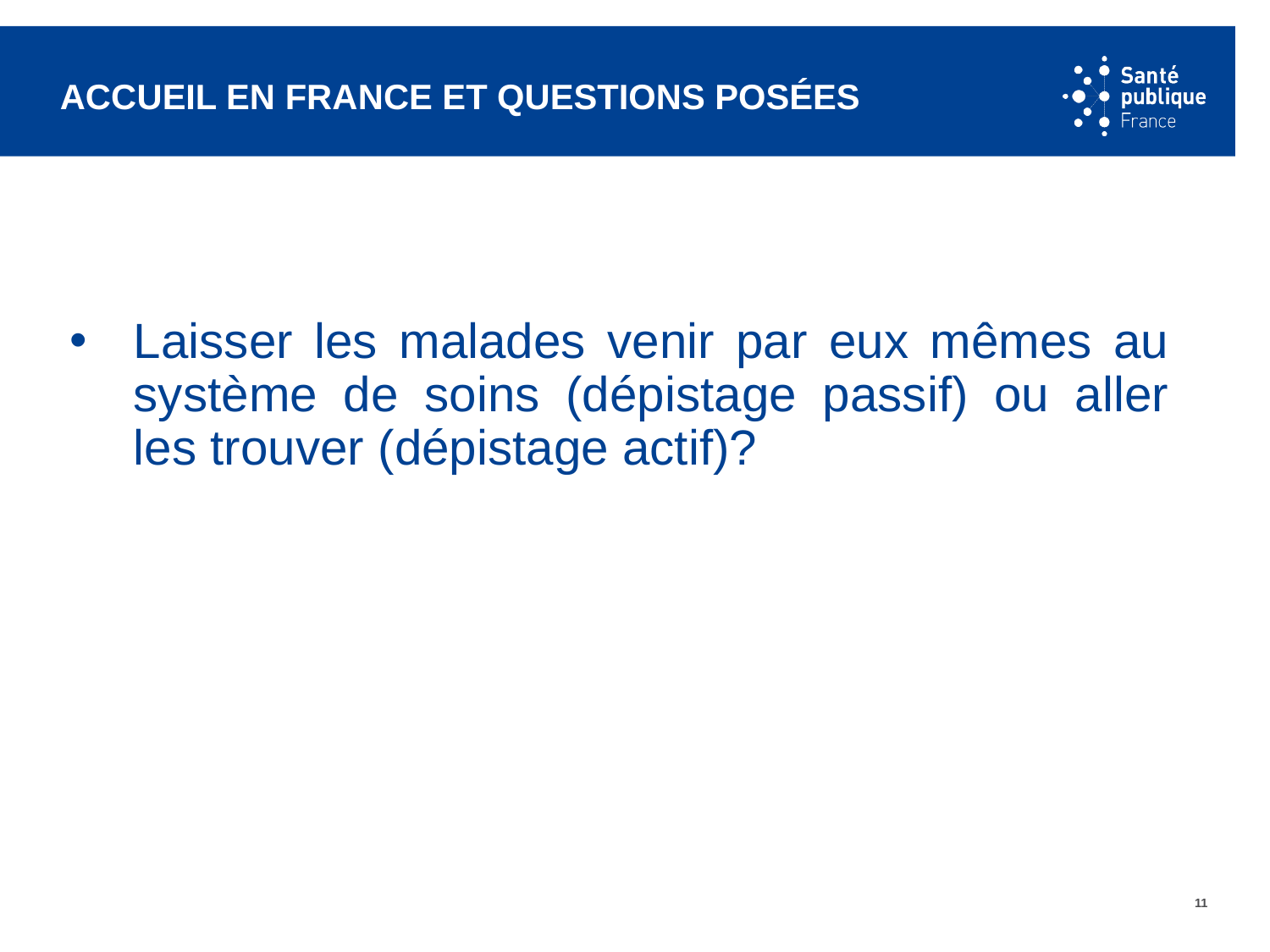

# Accueil en France et questions posées
Laisser les malades venir par eux mêmes au système de soins (dépistage passif) ou aller les trouver (dépistage actif)?